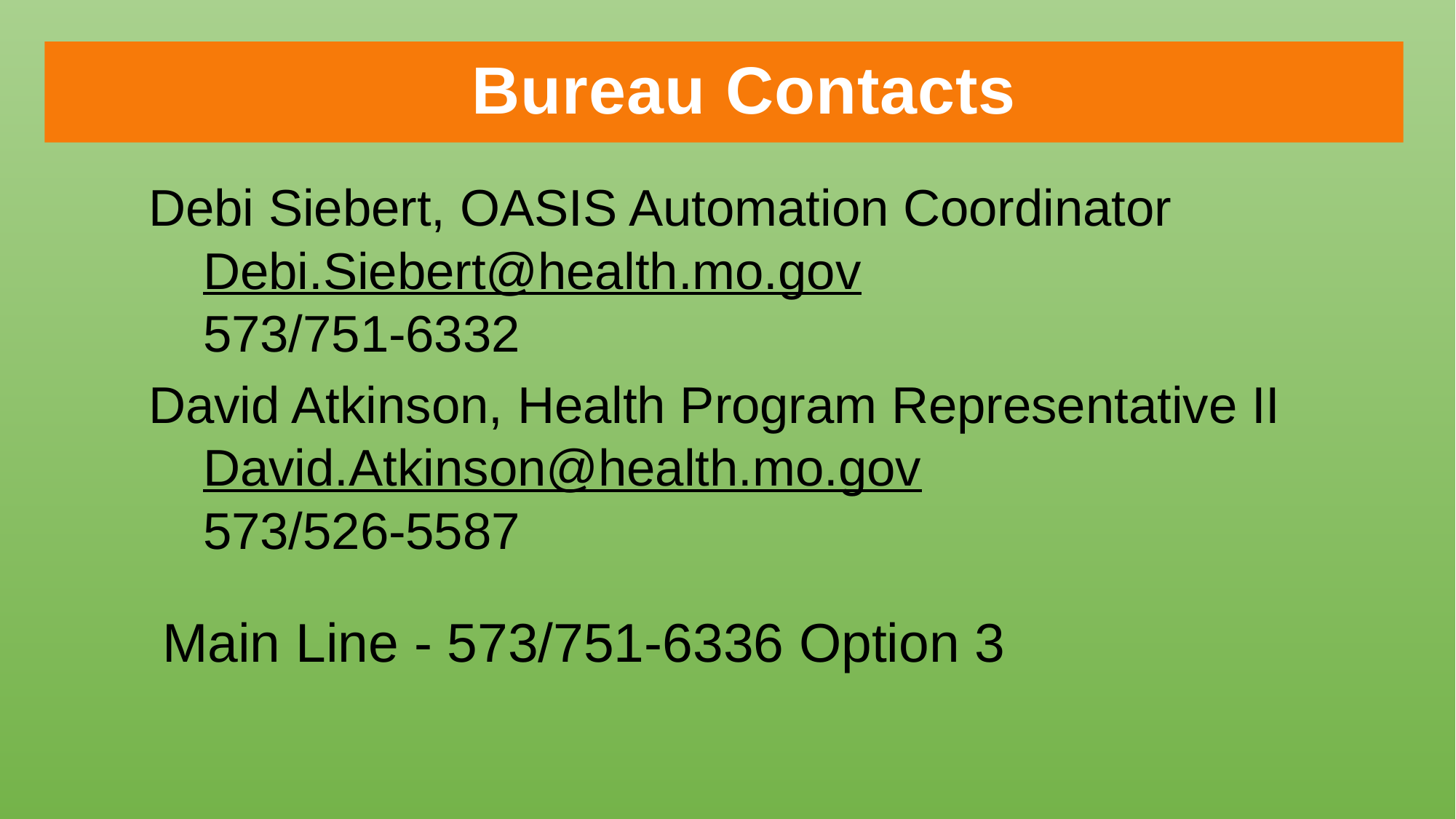

#
Bureau Contacts
Debi Siebert, OASIS Automation Coordinator
Debi.Siebert@health.mo.gov
573/751-6332
David Atkinson, Health Program Representative II
David.Atkinson@health.mo.gov
573/526-5587

Main Line - 573/751-6336 Option 3